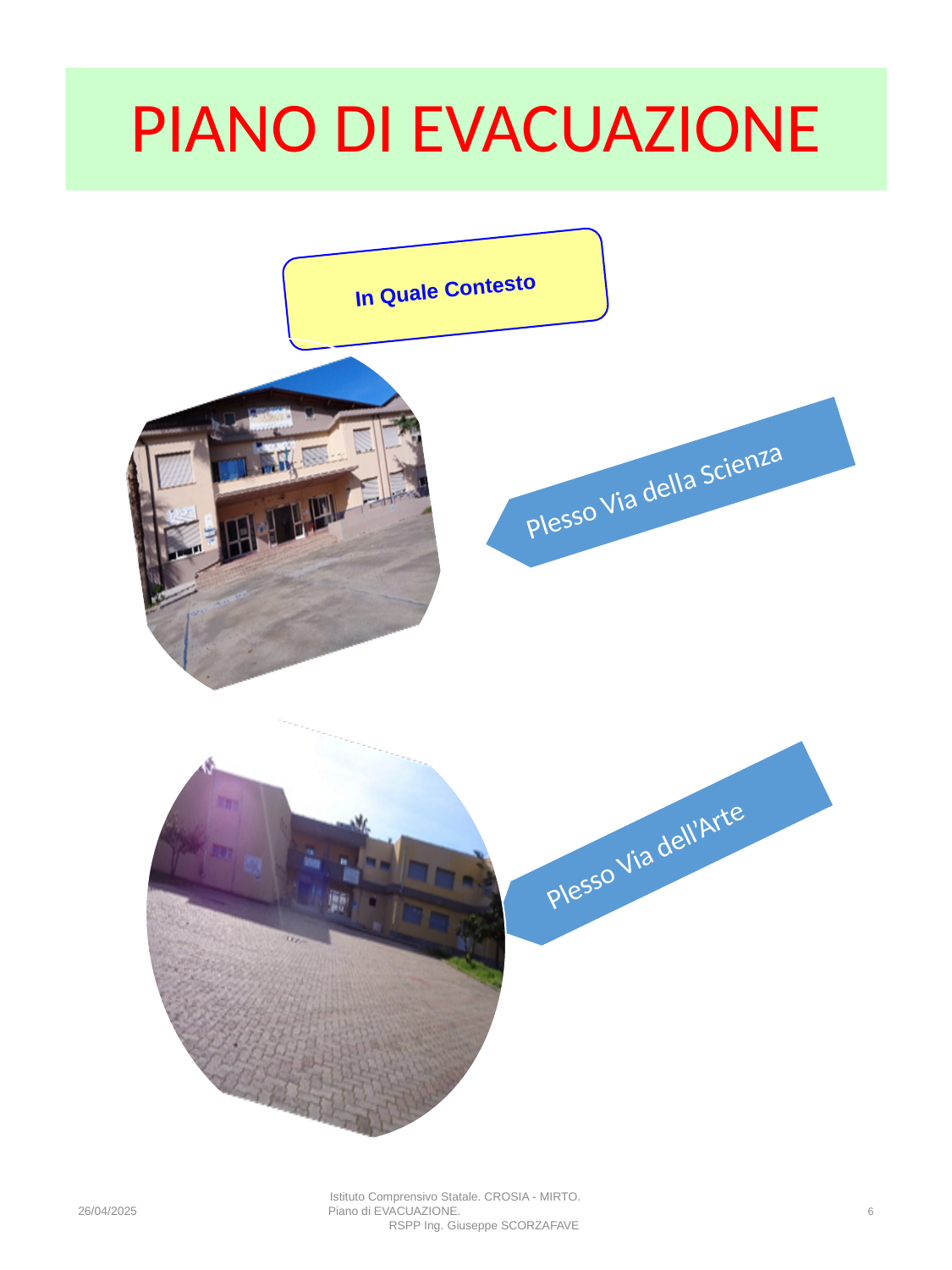

# PIANO DI EVACUAZIONE
In Quale Contesto
Plesso Via della Scienza
Plesso Via dell’Arte
26/04/2025
Istituto Comprensivo Statale. CROSIA - MIRTO.             Piano di EVACUAZIONE.                                                      RSPP Ing. Giuseppe SCORZAFAVE
6